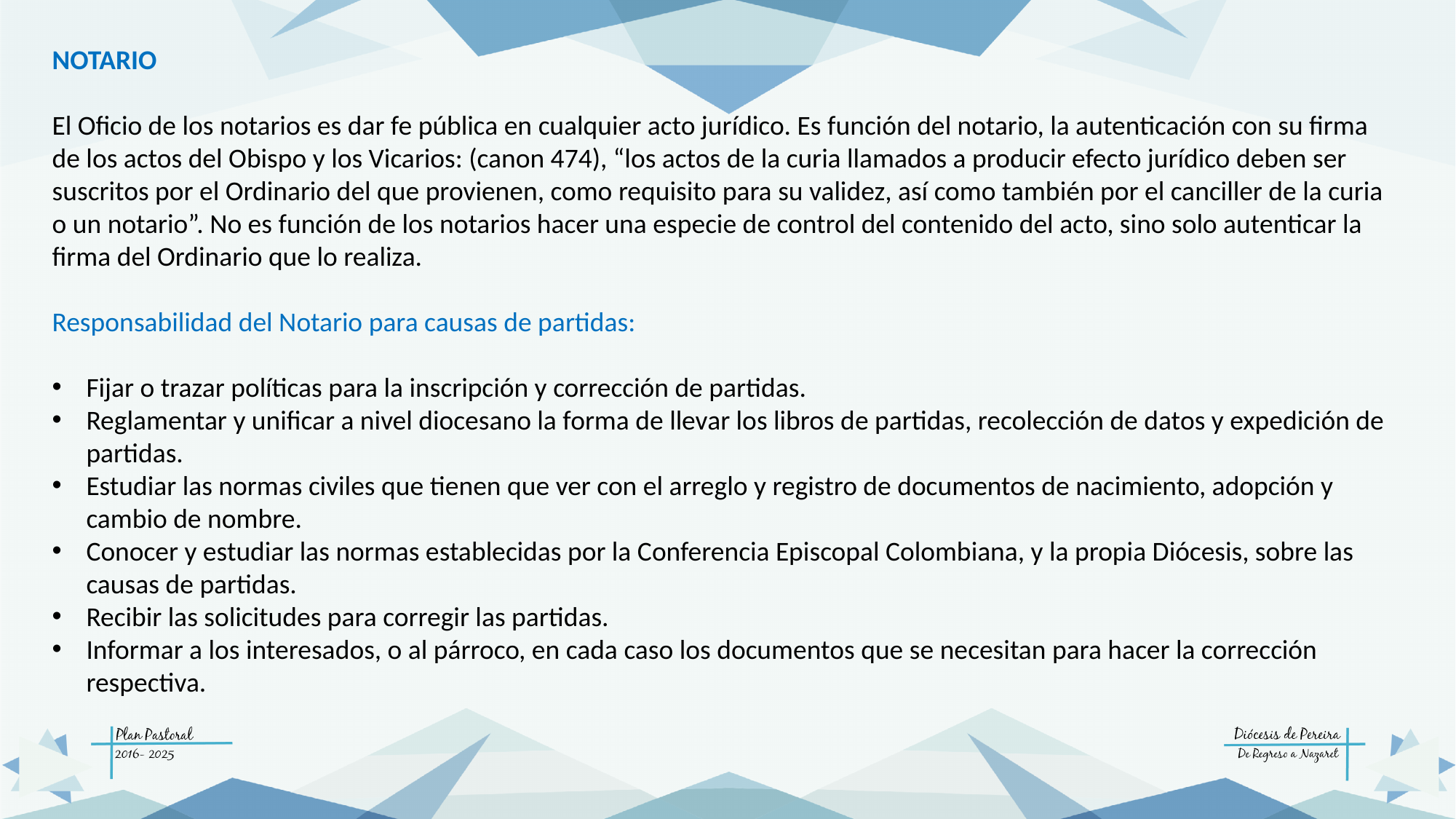

NOTARIO

El Oficio de los notarios es dar fe pública en cualquier acto jurídico. Es función del notario, la autenticación con su firma de los actos del Obispo y los Vicarios: (canon 474), “los actos de la curia llamados a producir efecto jurídico deben ser suscritos por el Ordinario del que provienen, como requisito para su validez, así como también por el canciller de la curia o un notario”. No es función de los notarios hacer una especie de control del contenido del acto, sino solo autenticar la firma del Ordinario que lo realiza.

Responsabilidad del Notario para causas de partidas:

Fijar o trazar políticas para la inscripción y corrección de partidas.
Reglamentar y unificar a nivel diocesano la forma de llevar los libros de partidas, recolección de datos y expedición de partidas.
Estudiar las normas civiles que tienen que ver con el arreglo y registro de documentos de nacimiento, adopción y cambio de nombre.
Conocer y estudiar las normas establecidas por la Conferencia Episcopal Colombiana, y la propia Diócesis, sobre las causas de partidas.
Recibir las solicitudes para corregir las partidas.
Informar a los interesados, o al párroco, en cada caso los documentos que se necesitan para hacer la corrección respectiva.